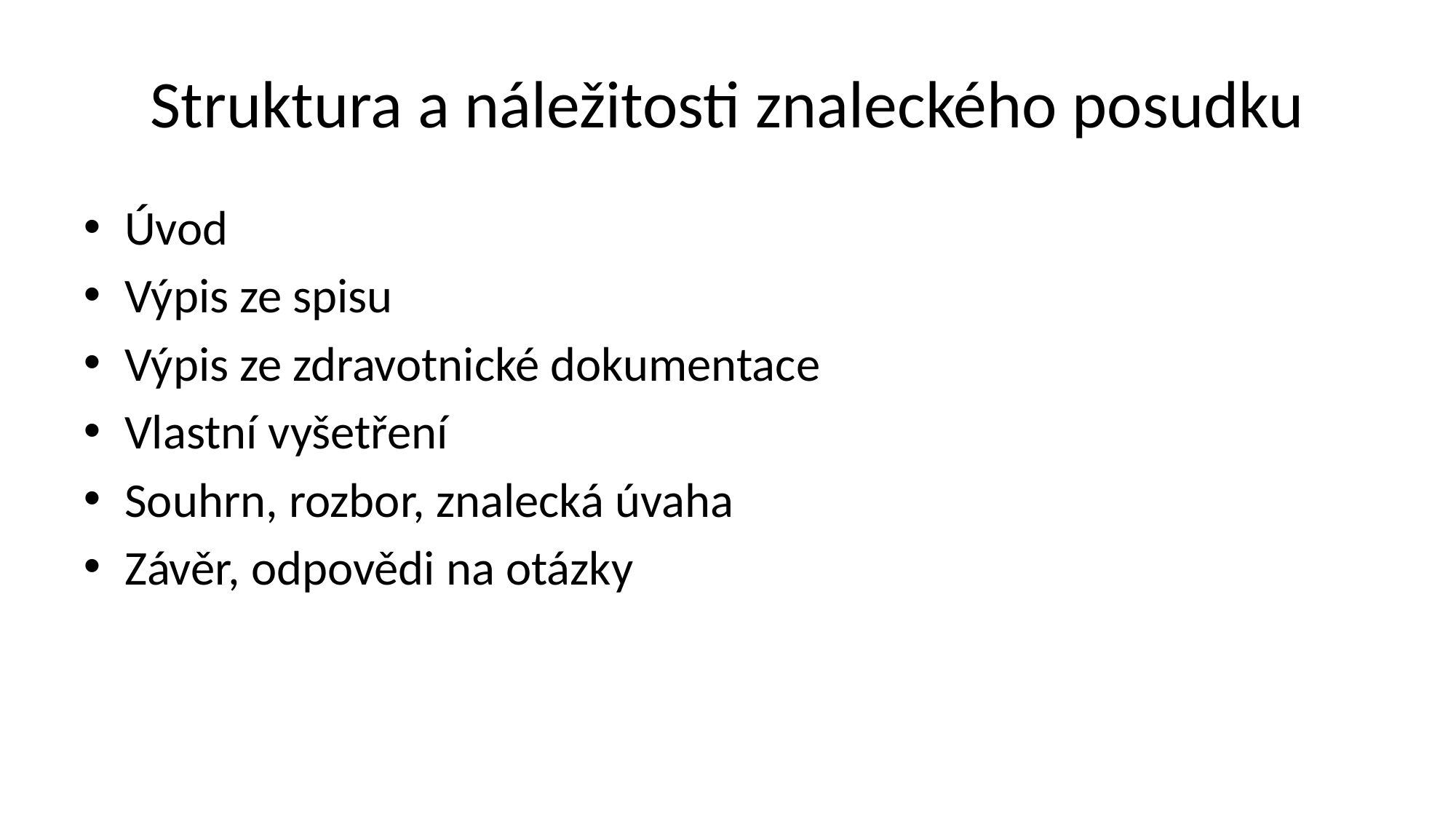

# Struktura a náležitosti znaleckého posudku
Úvod
Výpis ze spisu
Výpis ze zdravotnické dokumentace
Vlastní vyšetření
Souhrn, rozbor, znalecká úvaha
Závěr, odpovědi na otázky